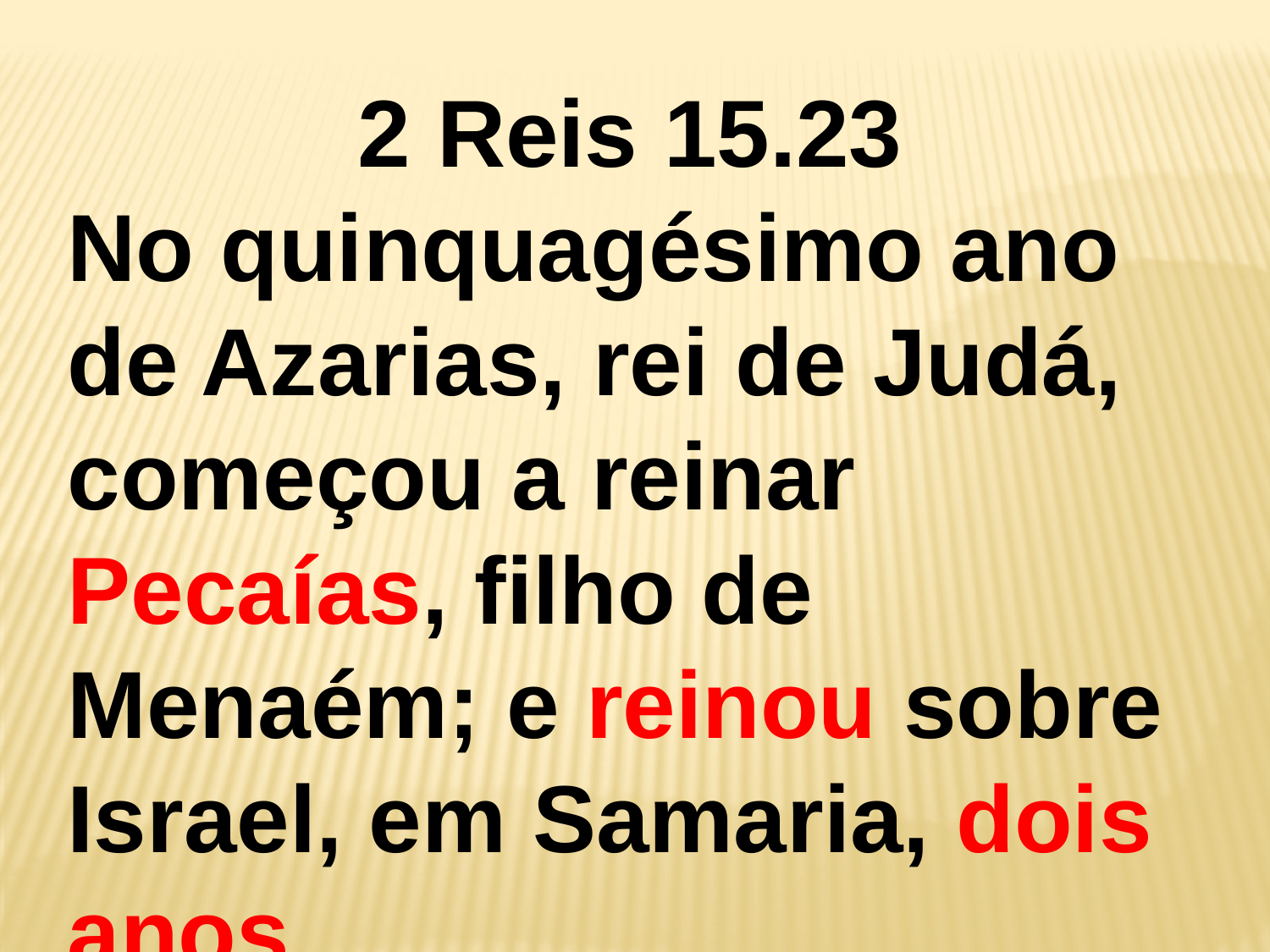

2 Reis 15.23
No quinquagésimo ano de Azarias, rei de Judá, começou a reinar Pecaías, filho de Menaém; e reinou sobre Israel, em Samaria, dois anos.